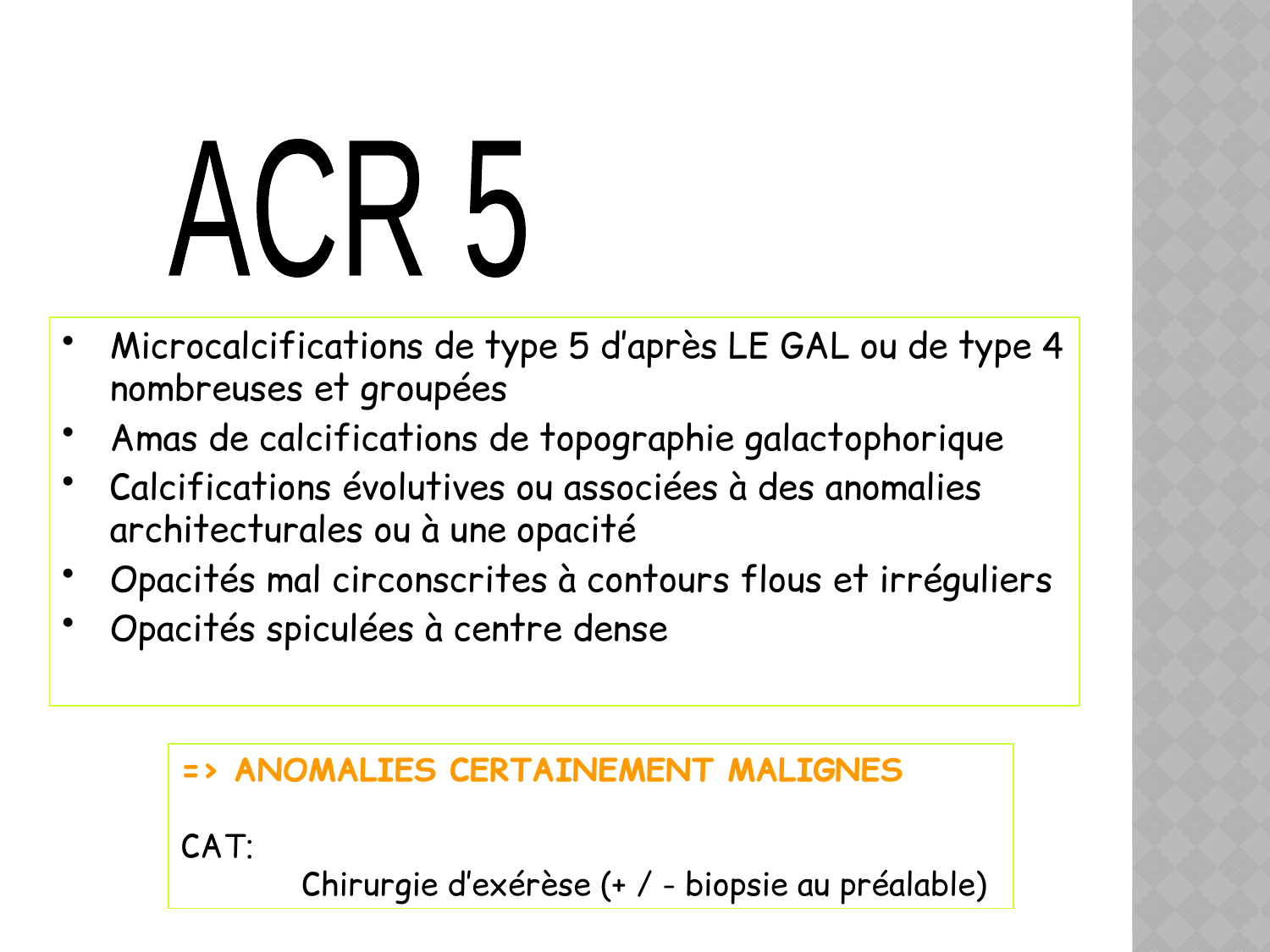

ACR 5
Microcalcifications de type 5 d’après LE GAL ou de type 4 nombreuses et groupées
Amas de calcifications de topographie galactophorique
Calcifications évolutives ou associées à des anomalies architecturales ou à une opacité
Opacités mal circonscrites à contours flous et irréguliers
Opacités spiculées à centre dense
=> ANOMALIES CERTAINEMENT MALIGNES

CAT:
      Chirurgie d’exérèse (+ / - biopsie au préalable)